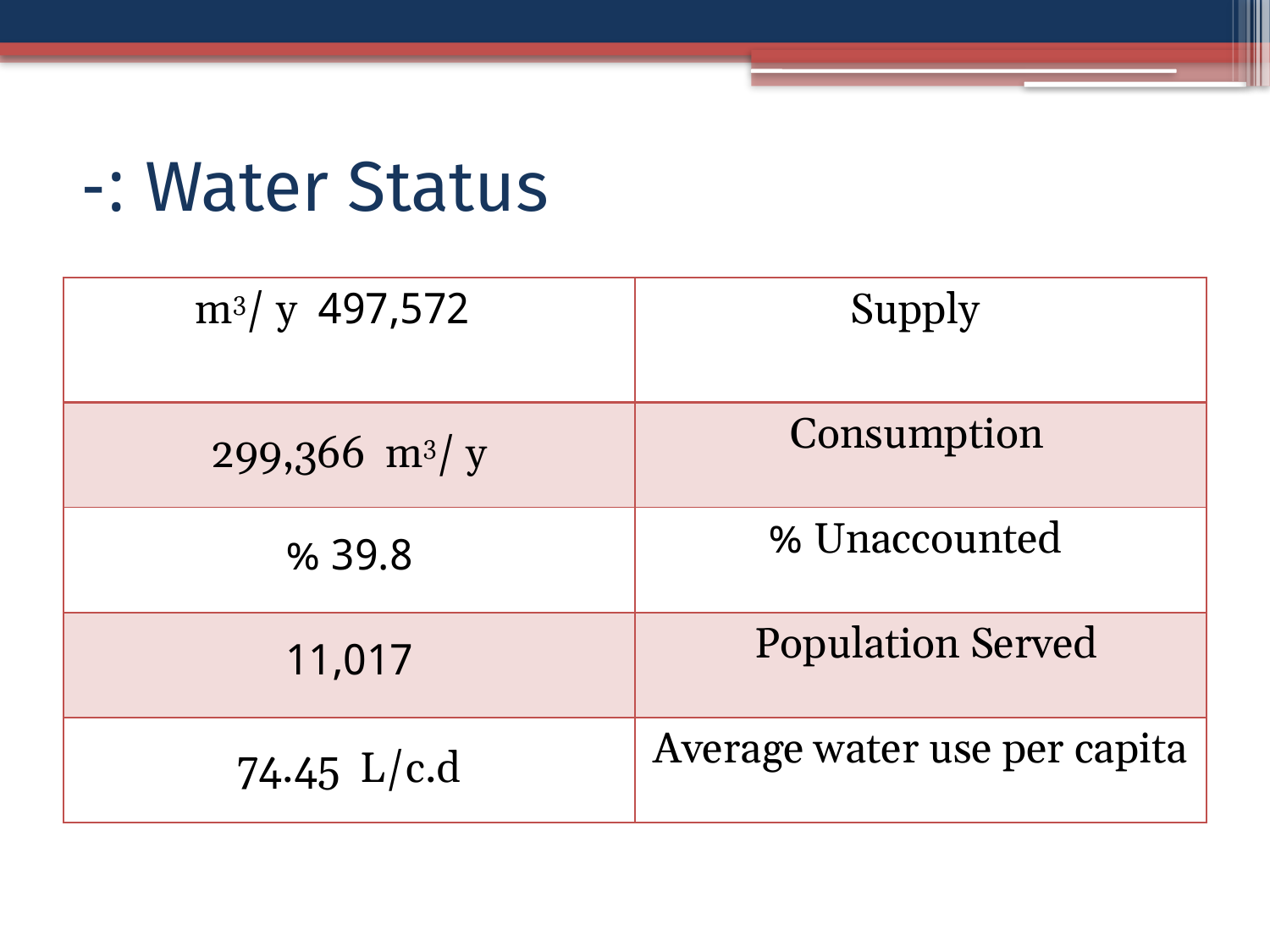

# Water Status :-
| 497,572 m3/ y | Supply |
| --- | --- |
| 299,366 m3/ y | Consumption |
| 39.8 % | Unaccounted % |
| 11,017 | Population Served |
| 74.45 L/c.d | Average water use per capita |